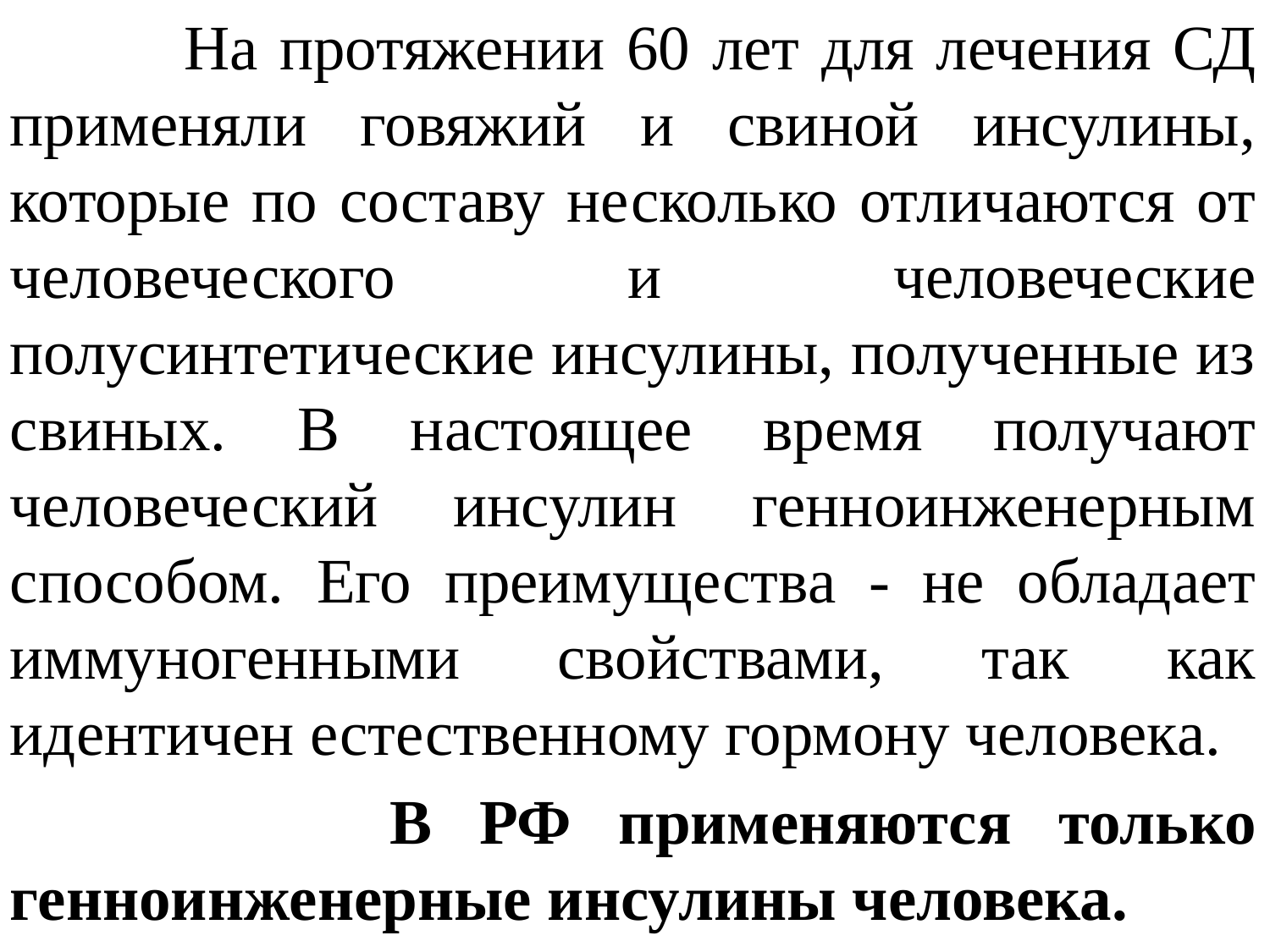

На протяжении 60 лет для лечения СД применяли говяжий и свиной инсулины, которые по составу несколько отличаются от человеческого и человеческие полусинтетические инсулины, полученные из свиных. В настоящее время получают человеческий инсулин генноинженерным способом. Его преимущества - не обладает иммуногенными свойствами, так как идентичен естественному гормону человека.
        В РФ применяются только генноинженерные инсулины человека.